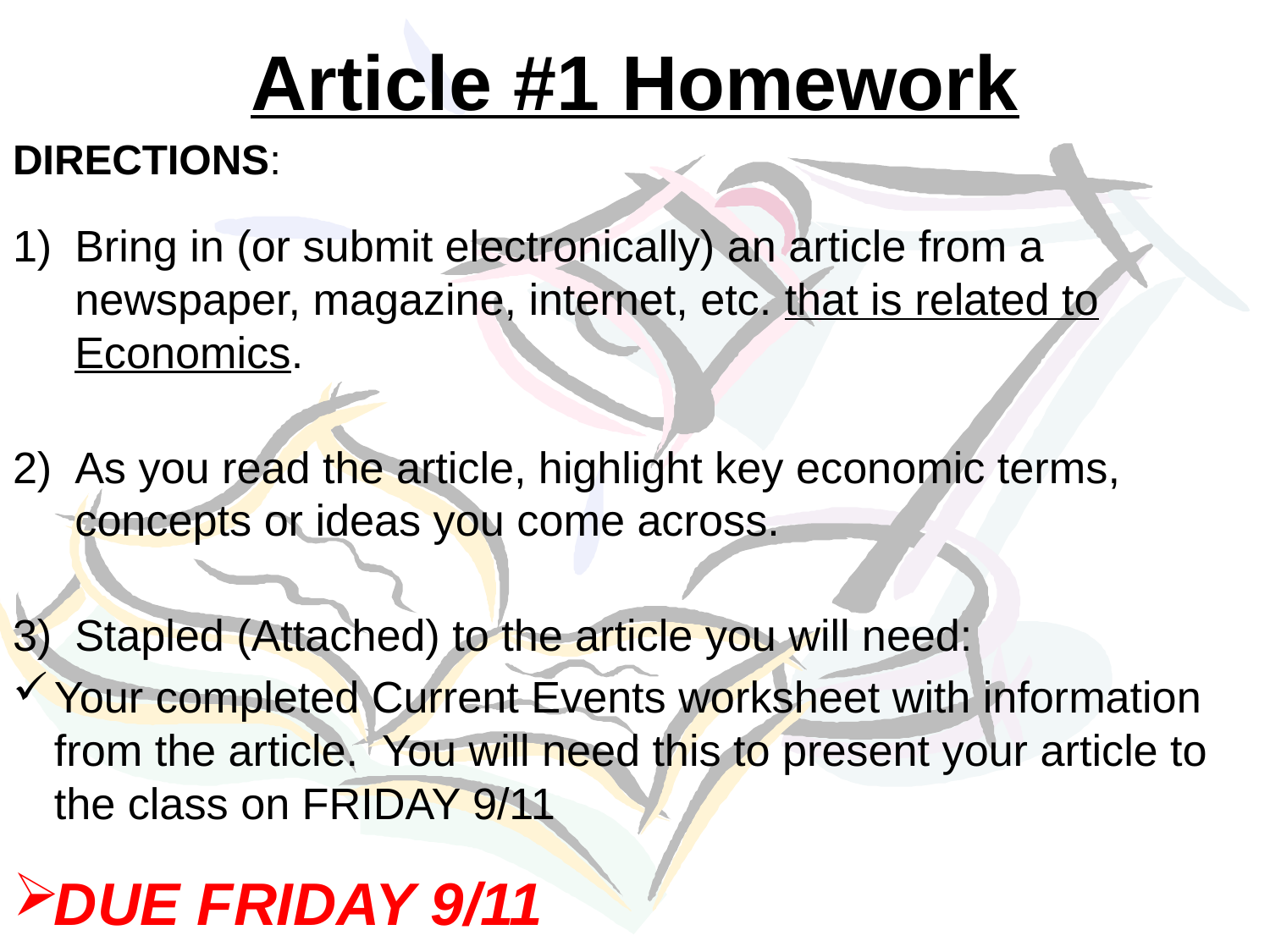

# Article #1 Homework
DIRECTIONS:

Bring in (or submit electronically) an article from a newspaper, magazine, internet, etc. that is related to Economics.

As you read the article, highlight key economic terms, concepts or ideas you come across.

Stapled (Attached) to the article you will need:
Your completed Current Events worksheet with information from the article.  You will need this to present your article to the class on FRIDAY 9/11

DUE FRIDAY 9/11